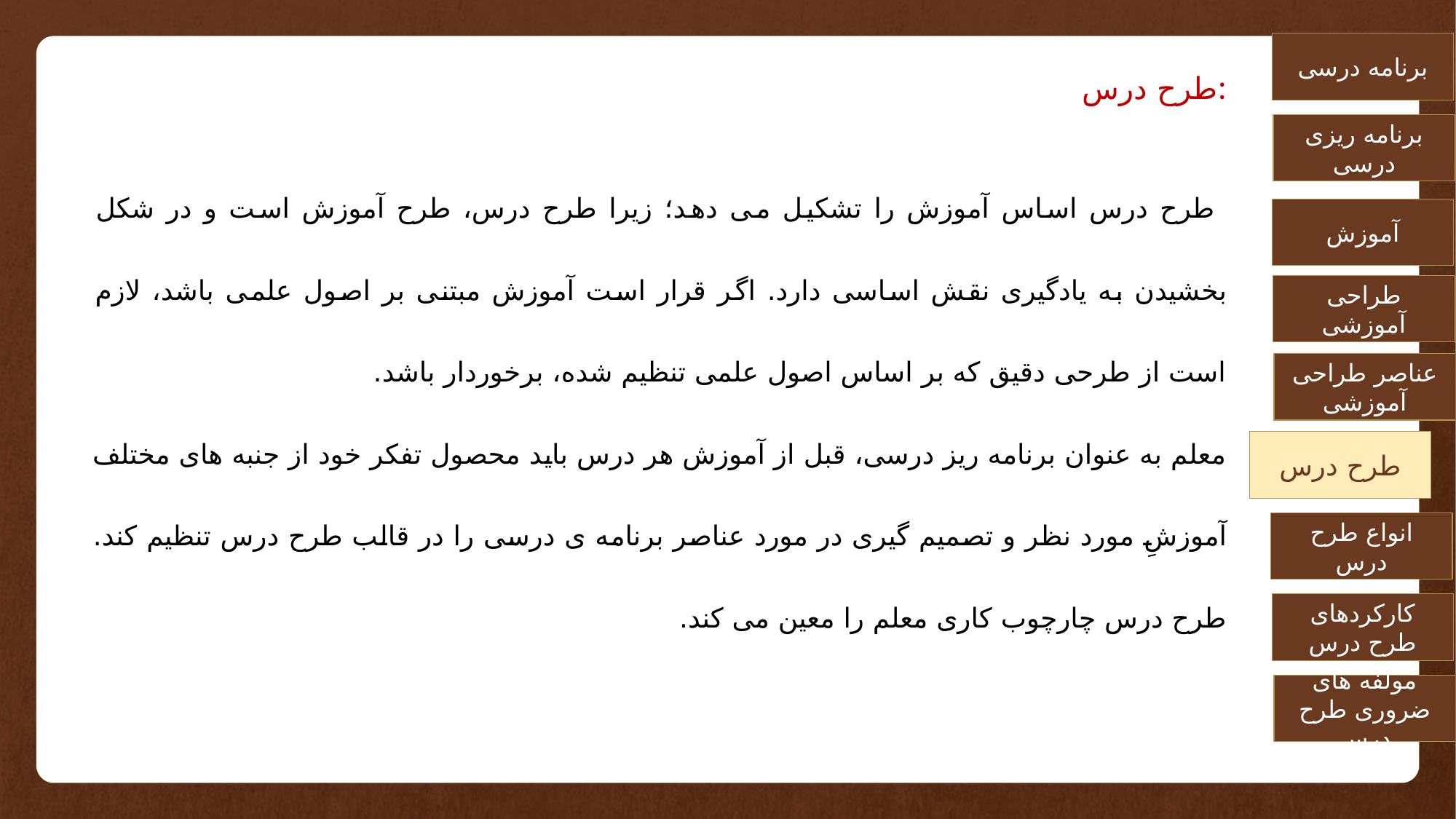

برنامه درسی
طرح درس:

 طرح درس اساس آموزش را تشکیل می دهد؛ زیرا طرح درس، طرح آموزش است و در شکل بخشیدن به یادگیری نقش اساسی دارد. اگر قرار است آموزش مبتنی بر اصول علمی باشد، لازم است از طرحی دقیق که بر اساس اصول علمی تنظیم شده، برخوردار باشد.
معلم به عنوان برنامه ریز درسی، قبل از آموزش هر درس باید محصول تفکر خود از جنبه های مختلف آموزشِ مورد نظر و تصمیم گیری در مورد عناصر برنامه ی درسی را در قالب طرح درس تنظیم کند. طرح درس چارچوب کاری معلم را معین می کند.
برنامه ریزی درسی
آموزش
طراحی آموزشی
عناصر طراحی آموزشی
طرح درس
انواع طرح درس
کارکردهای طرح درس
مولفه های ضروری طرح درس